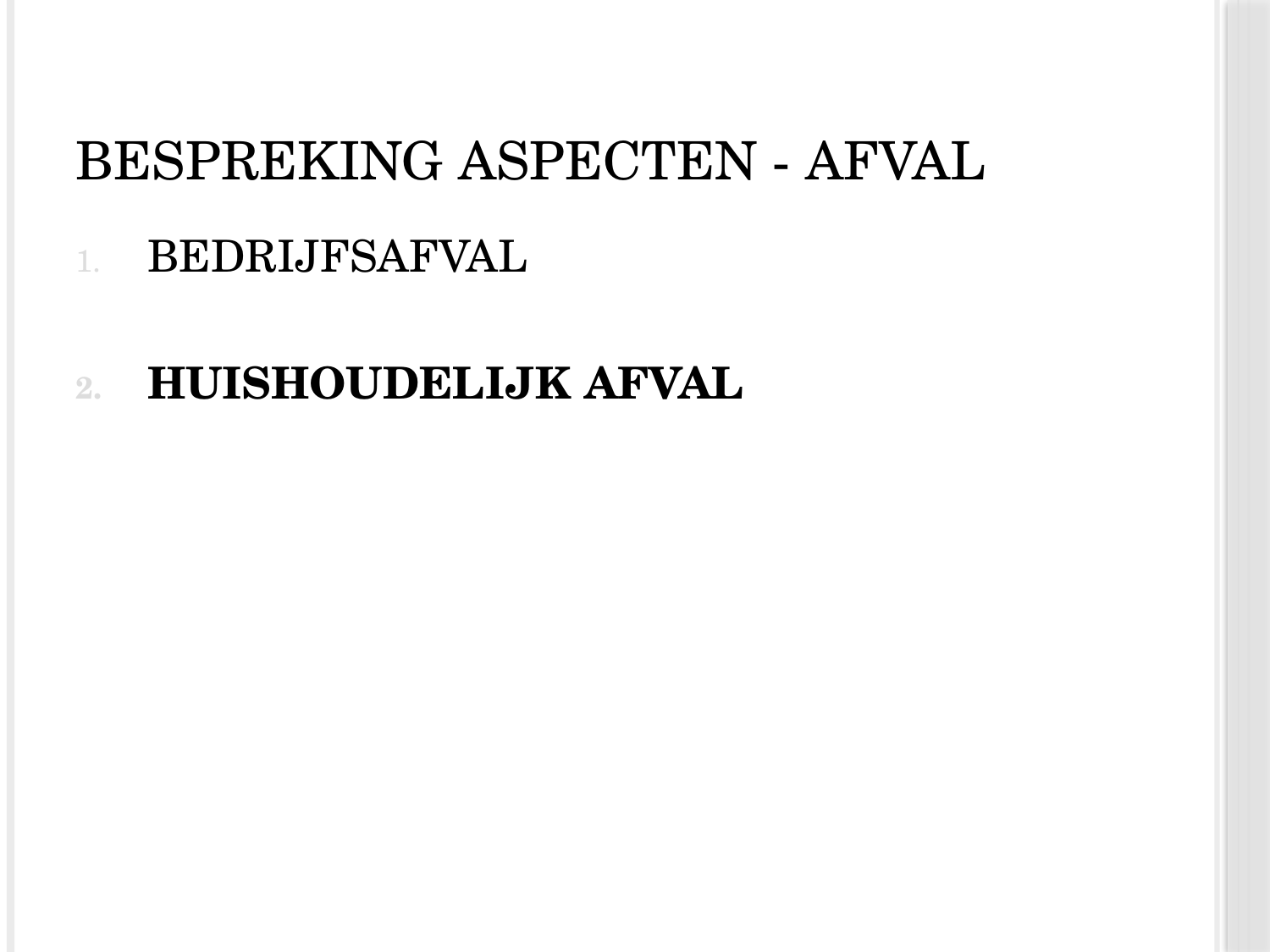

# Bespreking aspecten - afval
Bedrijfsafval

Huishoudelijk afval